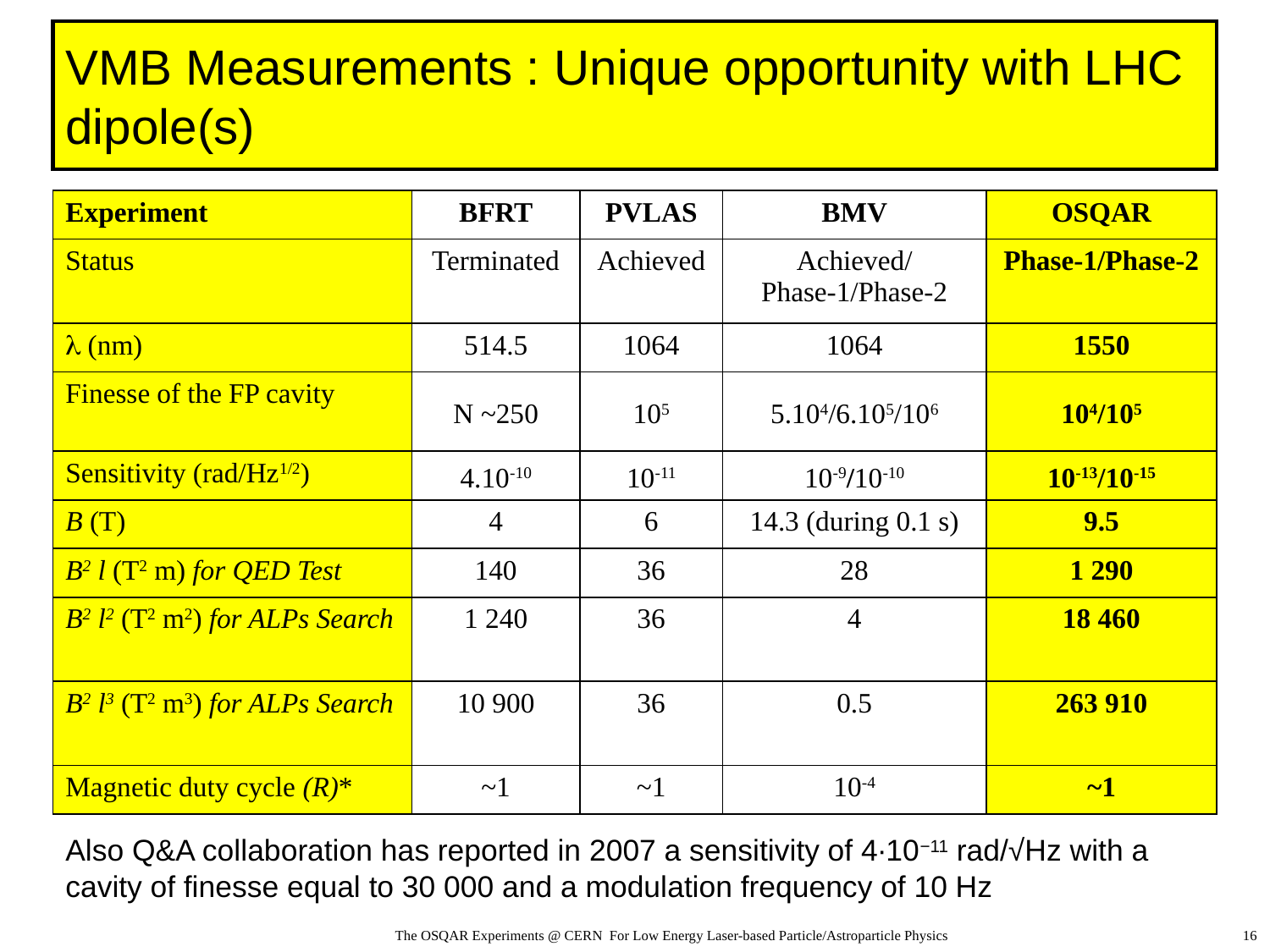

# VMB Measurements : Unique opportunity with LHC dipole(s)
| Experiment | BFRT | PVLAS | BMV | OSQAR |
| --- | --- | --- | --- | --- |
| Status | Terminated | Achieved | Achieved/ Phase-1/Phase-2 | Phase-1/Phase-2 |
| λ (nm) | 514.5 | 1064 | 1064 | 1550 |
| Finesse of the FP cavity | N ~250 | 105 | 5.104/6.105/106 | 104/105 |
| Sensitivity (rad/Hz1/2) | 4.10-10 | 10-11 | 10-9/10-10 | 10-13/10-15 |
| B (T) | 4 | 6 | 14.3 (during 0.1 s) | 9.5 |
| B2 l (T2 m) for QED Test | 140 | 36 | 28 | 1 290 |
| B2 l2 (T2 m2) for ALPs Search | 1 240 | 36 | 4 | 18 460 |
| B2 l3 (T2 m3) for ALPs Search | 10 900 | 36 | 0.5 | 263 910 |
| Magnetic duty cycle (R)\* | ~1 | ~1 | 10-4 | ~1 |
Also Q&A collaboration has reported in 2007 a sensitivity of 4∙10−11 rad/√Hz with a cavity of finesse equal to 30 000 and a modulation frequency of 10 Hz
The OSQAR Experiments @ CERN  For Low Energy Laser-based Particle/Astroparticle Physics
16